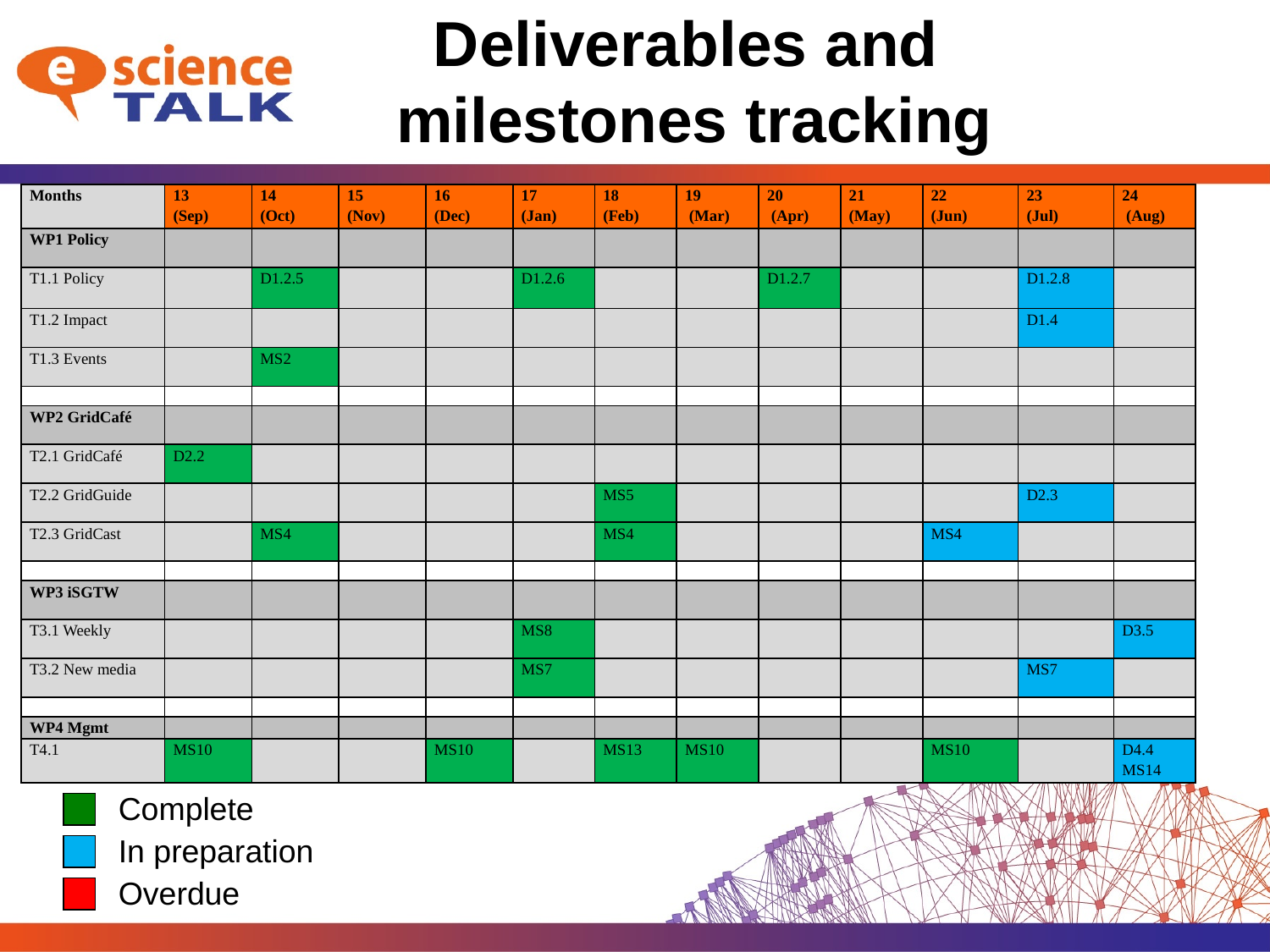

# Deliverables and milestones tracking
| Months | 13 (Sep) | 14 (Oct) | 15 (Nov) | 16 (Dec) | 17 (Jan) | 18 (Feb) | 19 (Mar) | 20 (Apr) | 21 (May) | 22 (Jun) | 23 (Jul) | 24 (Aug) |
| --- | --- | --- | --- | --- | --- | --- | --- | --- | --- | --- | --- | --- |
| WP1 Policy |  |  |  |  |  |  |  |  |  |  |  |  |
| T1.1 Policy |  | D1.2.5 |  |  | D1.2.6 |  |  | D1.2.7 |  |  | D1.2.8 |  |
| T1.2 Impact |  |  |  |  |  |  |  |  |  |  | D1.4 |  |
| T1.3 Events |  | MS2 |  |  |  |  |  |  |  |  |  |  |
|  |  |  |  |  |  |  |  |  |  |  |  |  |
| WP2 GridCafé |  |  |  |  |  |  |  |  |  |  |  |  |
| T2.1 GridCafé | D2.2 |  |  |  |  |  |  |  |  |  |  |  |
| T2.2 GridGuide |  |  |  |  |  | MS5 |  |  |  |  | D2.3 |  |
| T2.3 GridCast |  | MS4 |  |  |  | MS4 |  |  |  | MS4 |  |  |
|  |  |  |  |  |  |  |  |  |  |  |  |  |
| WP3 iSGTW |  |  |  |  |  |  |  |  |  |  |  |  |
| T3.1 Weekly |  |  |  |  | MS8 |  |  |  |  |  |  | D3.5 |
| T3.2 New media |  |  |  |  | MS7 |  |  |  |  |  | MS7 |  |
|  |  |  |  |  |  |  |  |  |  |  |  |  |
| WP4 Mgmt |  |  |  |  |  |  |  |  |  |  |  |  |
| T4.1 | MS10 |  |  | MS10 |  | MS13 | MS10 |  |  | MS10 |  | D4.4 MS14 |
Complete

In preparation

Overdue